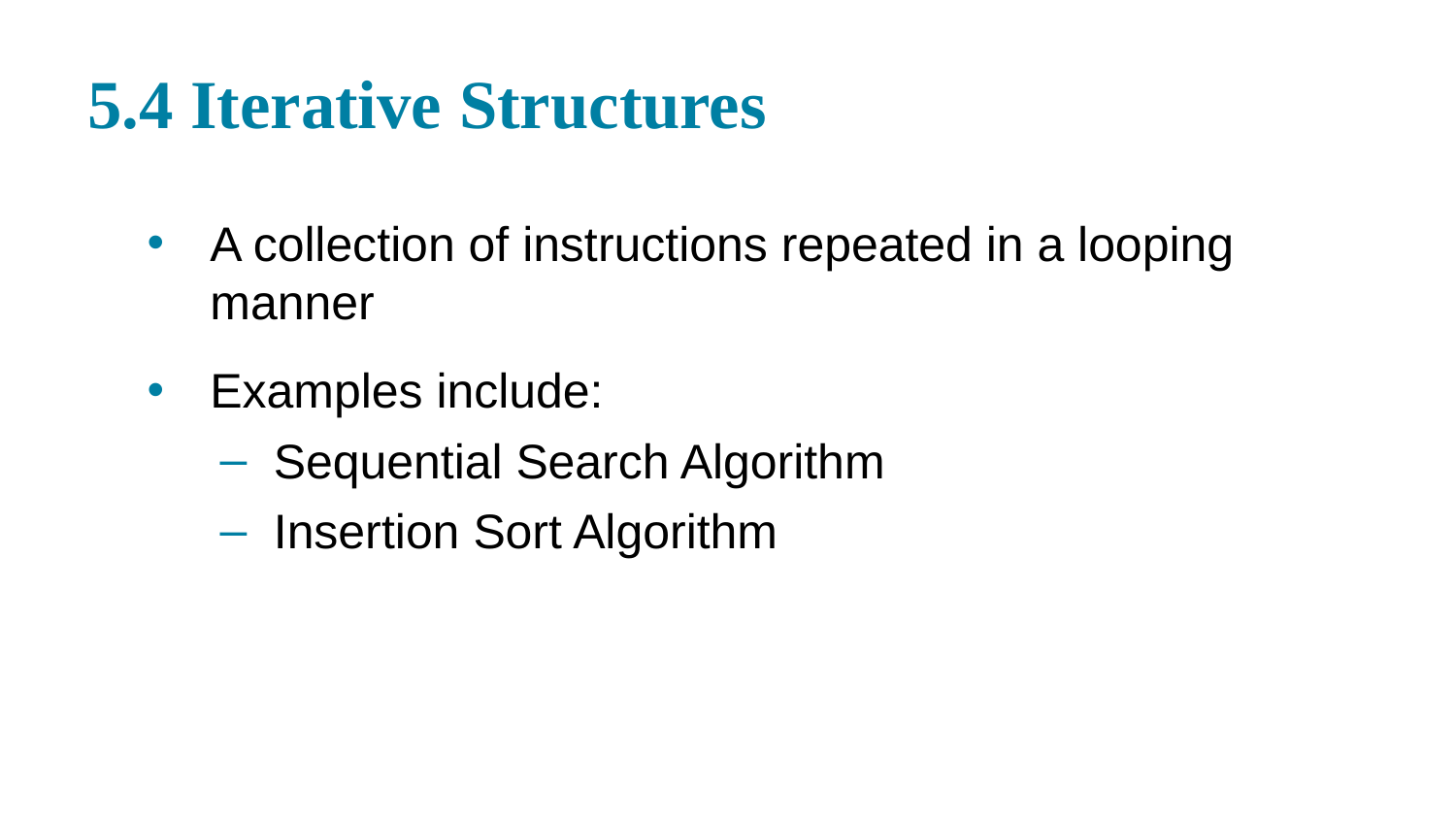

# 5.4 Iterative Structures
A collection of instructions repeated in a looping manner
Examples include:
Sequential Search Algorithm
Insertion Sort Algorithm